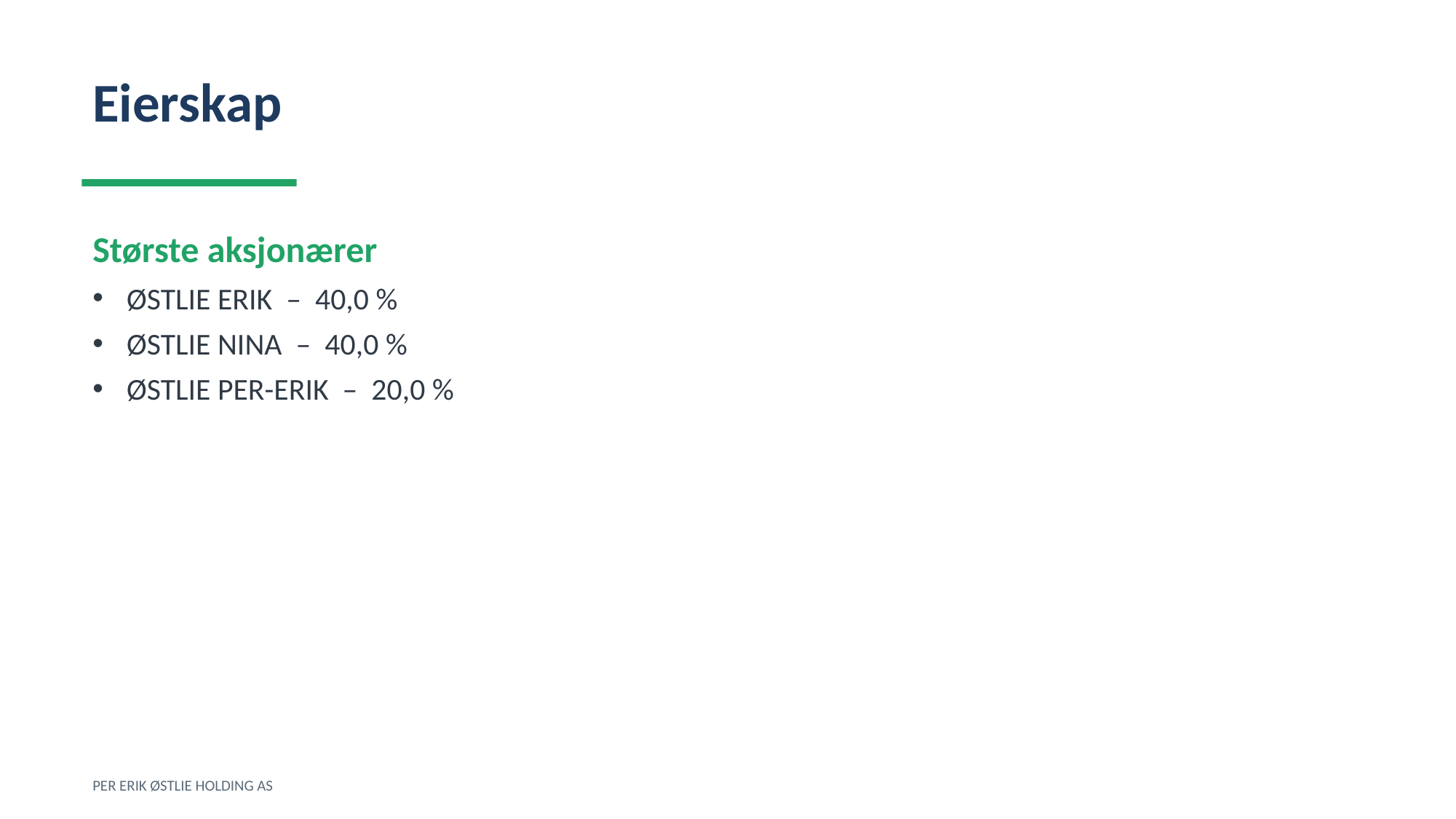

Eierskap

Største aksjonærer
ØSTLIE ERIK  –  40,0 %
ØSTLIE NINA  –  40,0 %
ØSTLIE PER-ERIK  –  20,0 %
PER ERIK ØSTLIE HOLDING AS